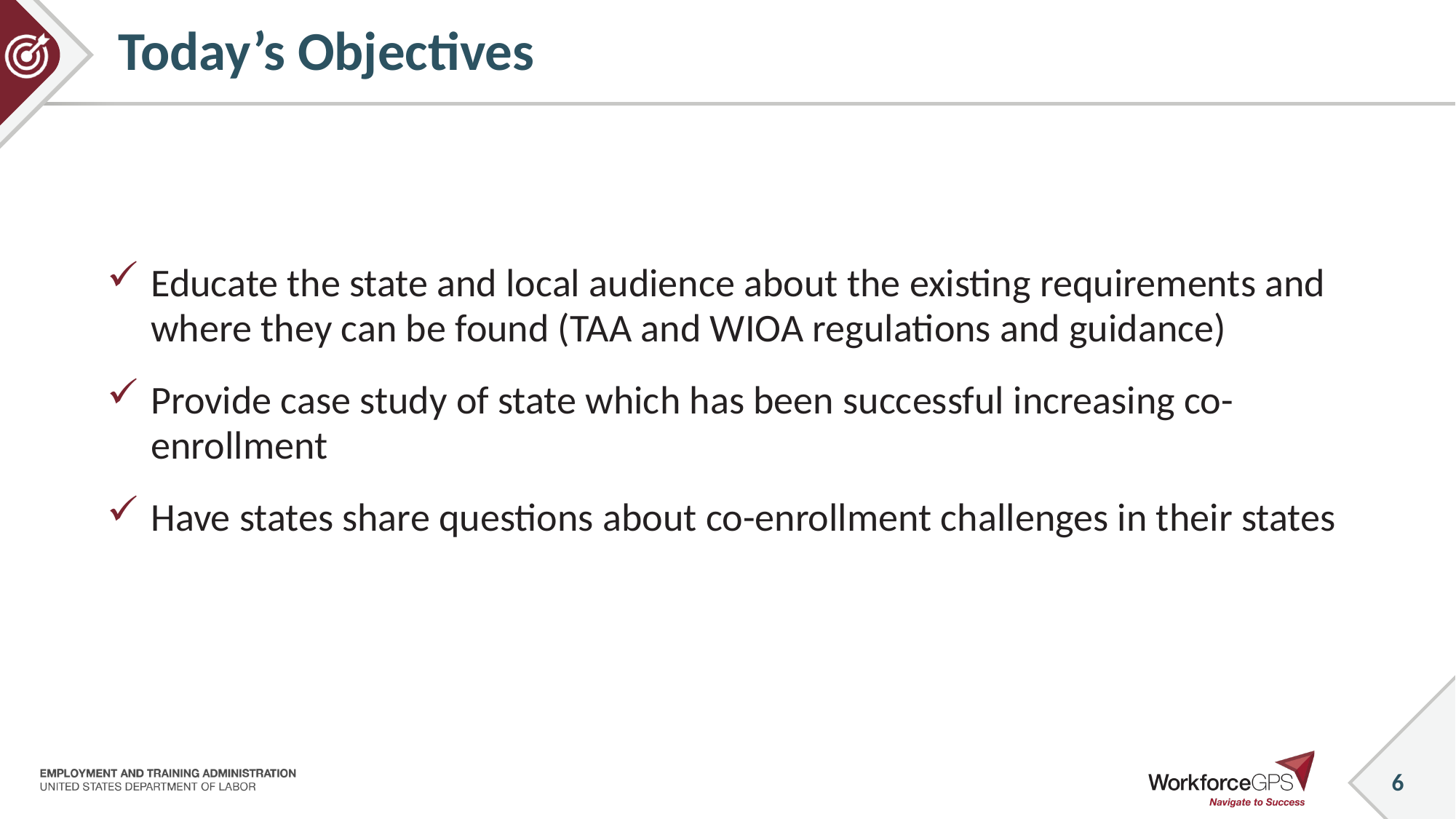

# Today’s Objectives
Educate the state and local audience about the existing requirements and where they can be found (TAA and WIOA regulations and guidance)
Provide case study of state which has been successful increasing co-enrollment
Have states share questions about co-enrollment challenges in their states

6